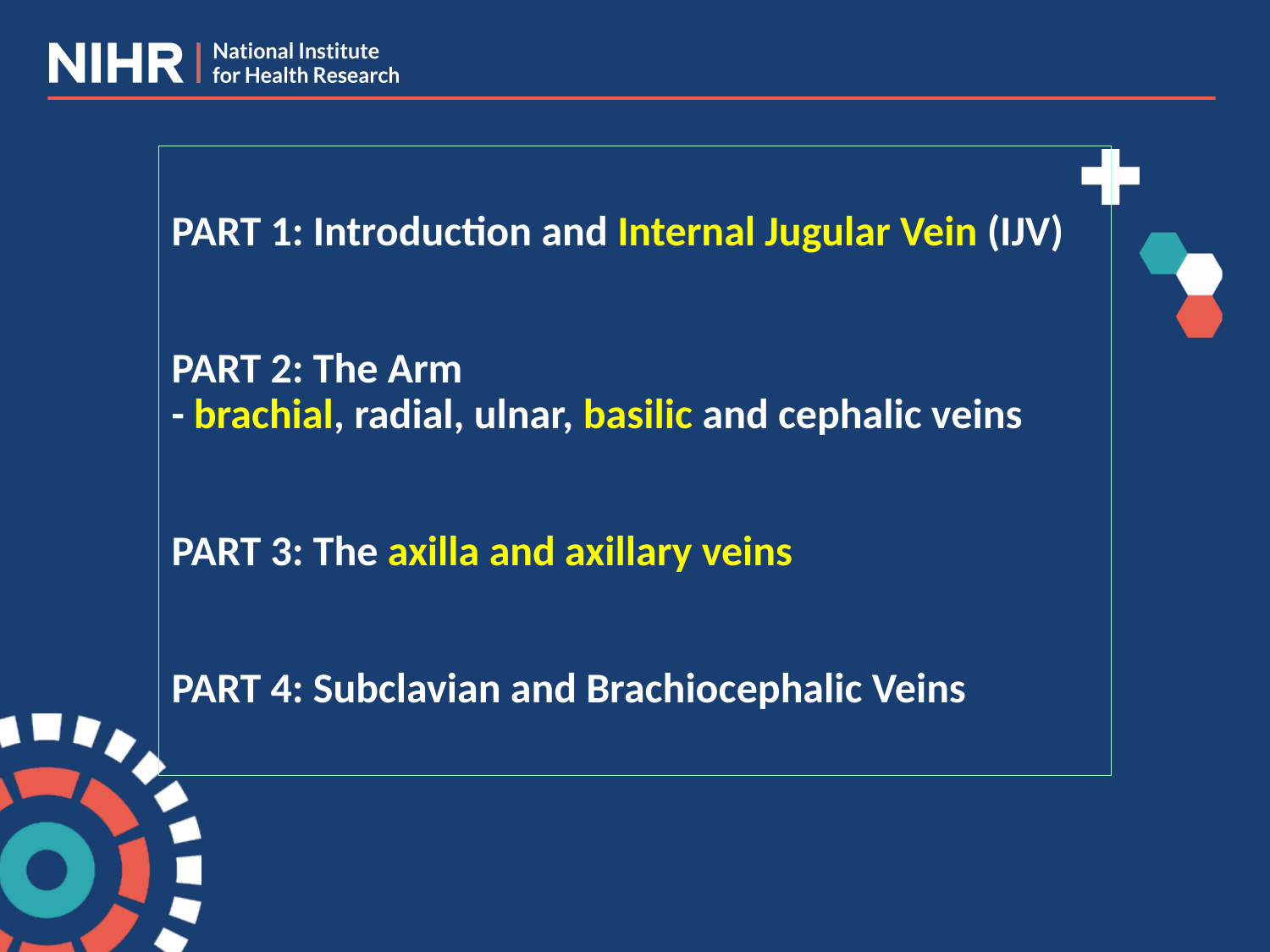

# PART 1: Introduction and Internal Jugular Vein (IJV) PART 2: The Arm - brachial, radial, ulnar, basilic and cephalic veins   PART 3: The axilla and axillary veins   PART 4: Subclavian and Brachiocephalic Veins